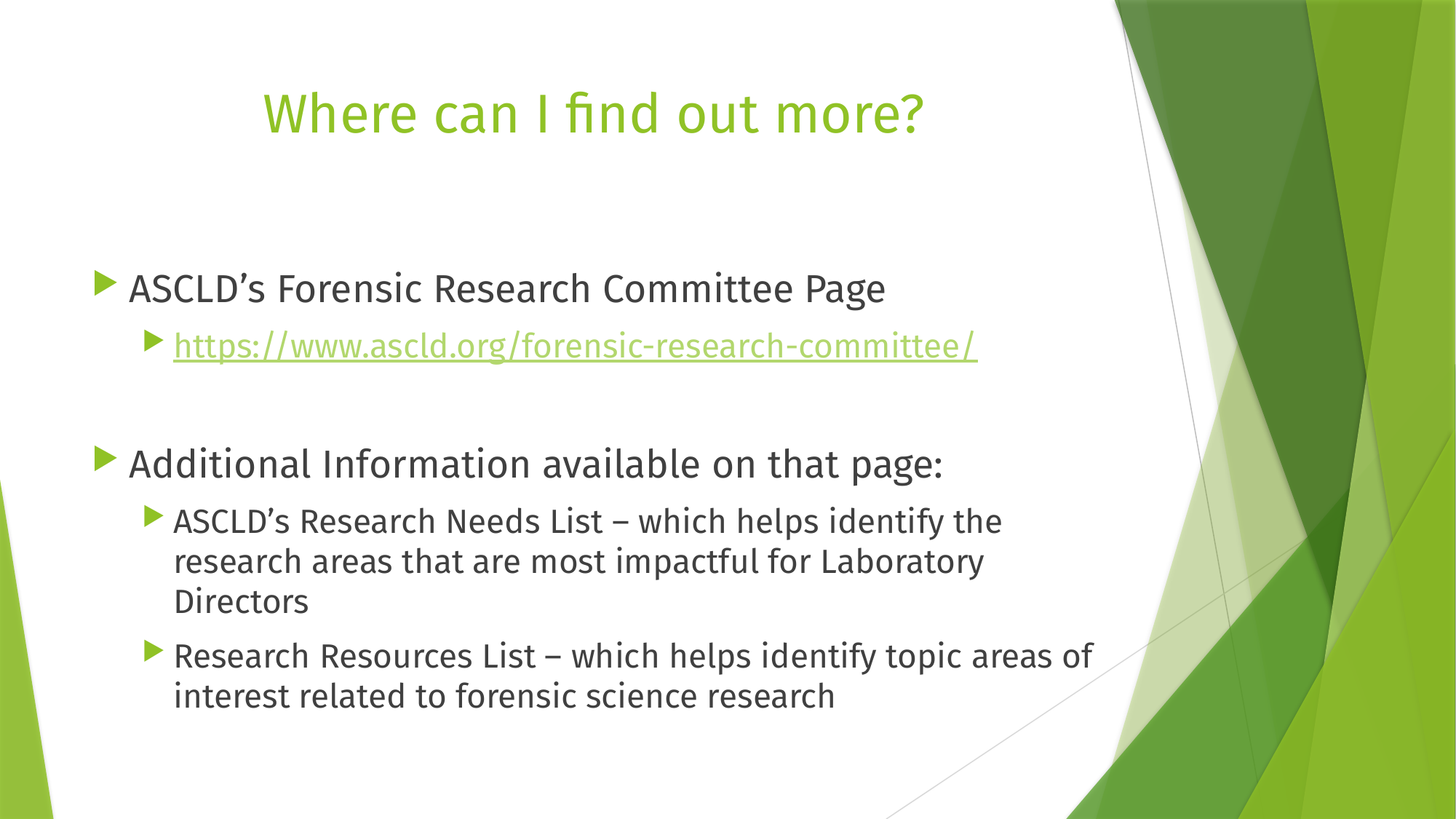

# Where can I find out more?
ASCLD’s Forensic Research Committee Page
https://www.ascld.org/forensic-research-committee/

Additional Information available on that page:
ASCLD’s Research Needs List – which helps identify the research areas that are most impactful for Laboratory Directors
Research Resources List – which helps identify topic areas of interest related to forensic science research